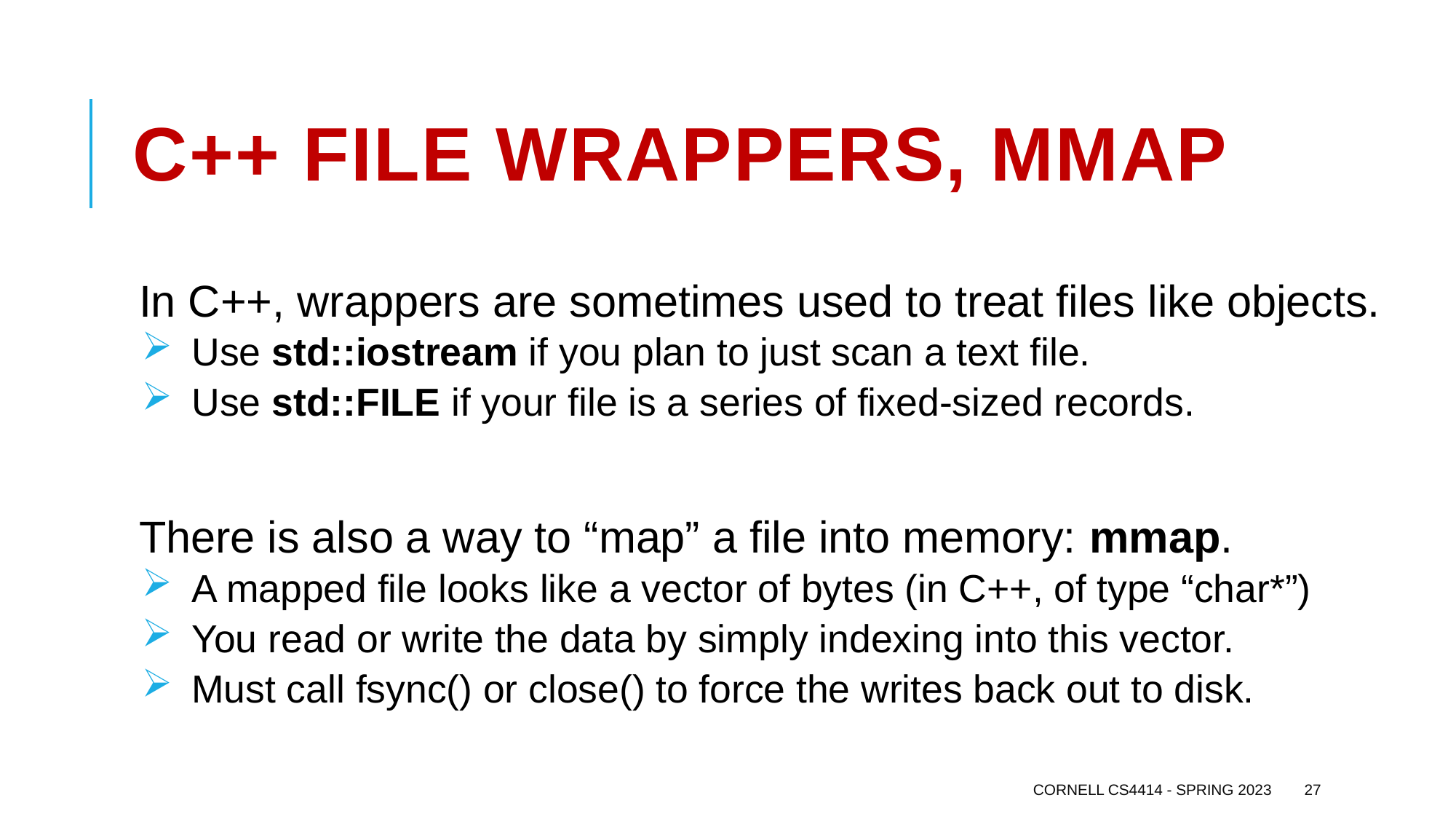

# C++ FILE wrappers, mmap
In C++, wrappers are sometimes used to treat files like objects.
  Use std::iostream if you plan to just scan a text file.
  Use std::FILE if your file is a series of fixed-sized records.

There is also a way to “map” a file into memory: mmap.
  A mapped file looks like a vector of bytes (in C++, of type “char*”)
  You read or write the data by simply indexing into this vector.
  Must call fsync() or close() to force the writes back out to disk.
Cornell CS4414 - Spring 2023
27